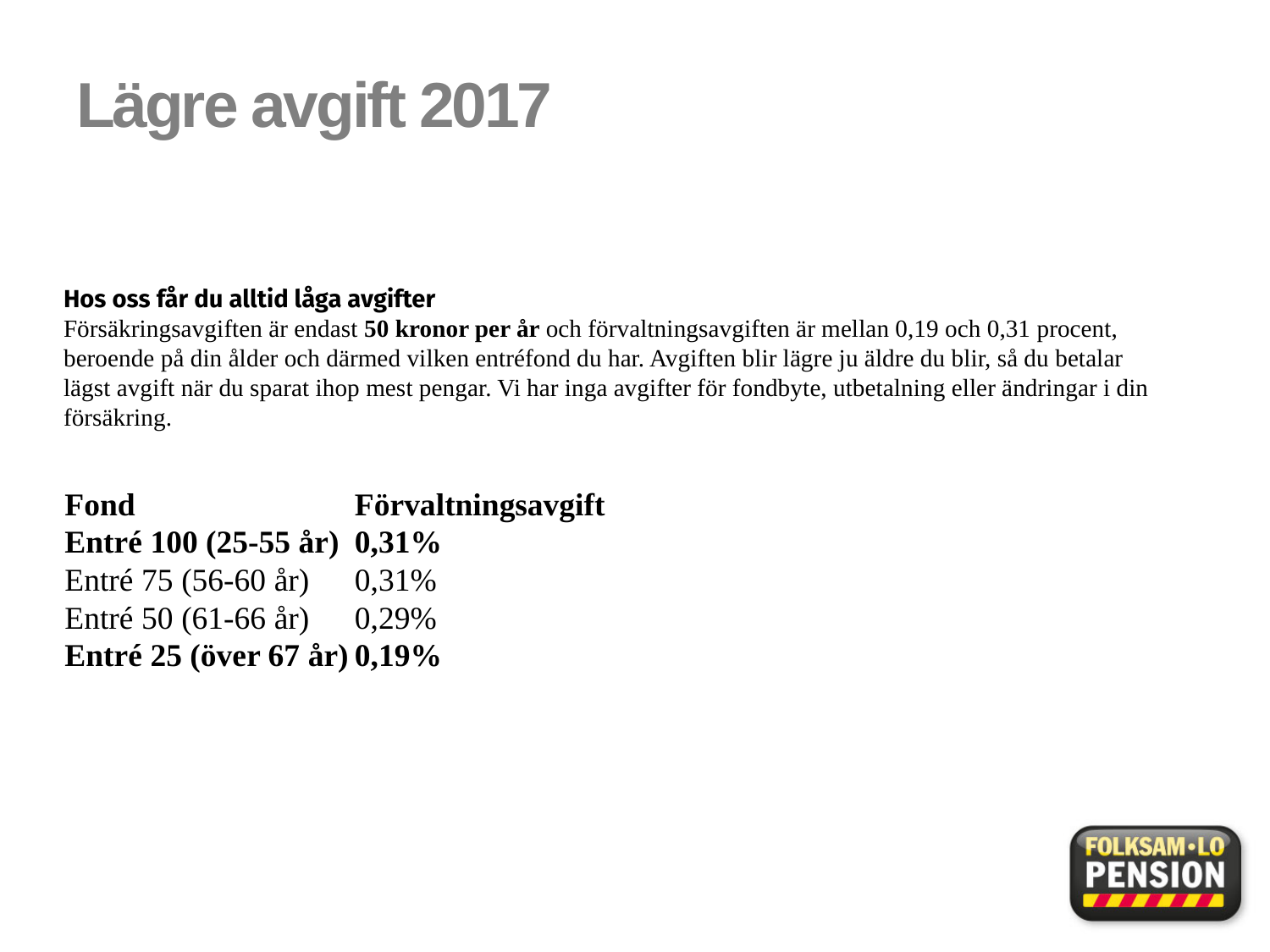

# Lägre avgift 2017
Hos oss får du alltid låga avgifter
Försäkringsavgiften är endast 50 kronor per år och förvaltningsavgiften är mellan 0,19 och 0,31 procent, beroende på din ålder och därmed vilken entréfond du har. Avgiften blir lägre ju äldre du blir, så du betalar lägst avgift när du sparat ihop mest pengar. Vi har inga avgifter för fondbyte, utbetalning eller ändringar i din försäkring.
| Fond | Förvaltningsavgift |
| --- | --- |
| Entré 100 (25-55 år) | 0,31% |
| Entré 75 (56-60 år) | 0,31% |
| Entré 50 (61-66 år) | 0,29% |
| Entré 25 (över 67 år) | 0,19% |